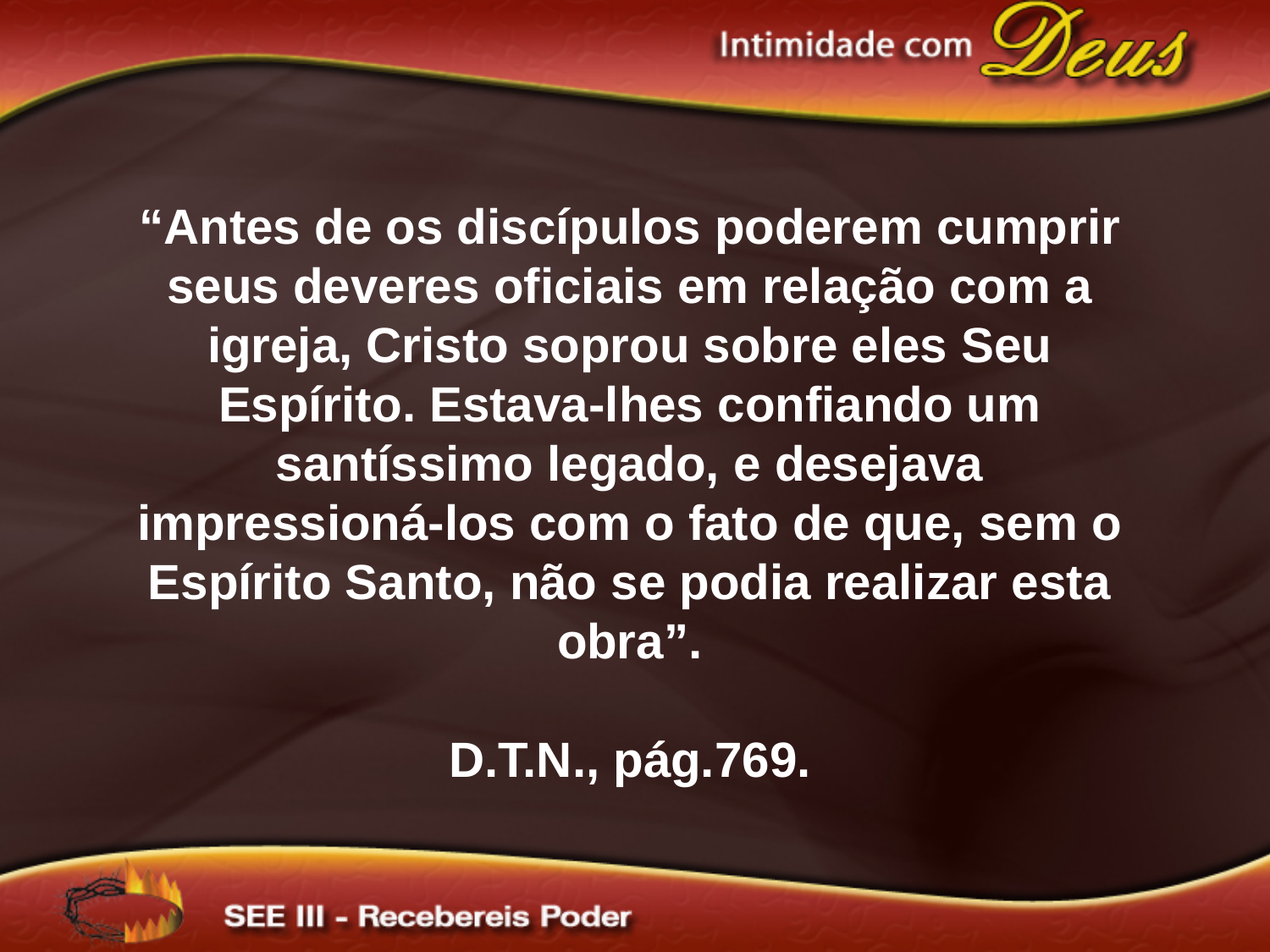

“Antes de os discípulos poderem cumprir seus deveres oficiais em relação com a igreja, Cristo soprou sobre eles Seu Espírito. Estava-lhes confiando um santíssimo legado, e desejava impressioná-los com o fato de que, sem o Espírito Santo, não se podia realizar esta obra”.

D.T.N., pág.769.